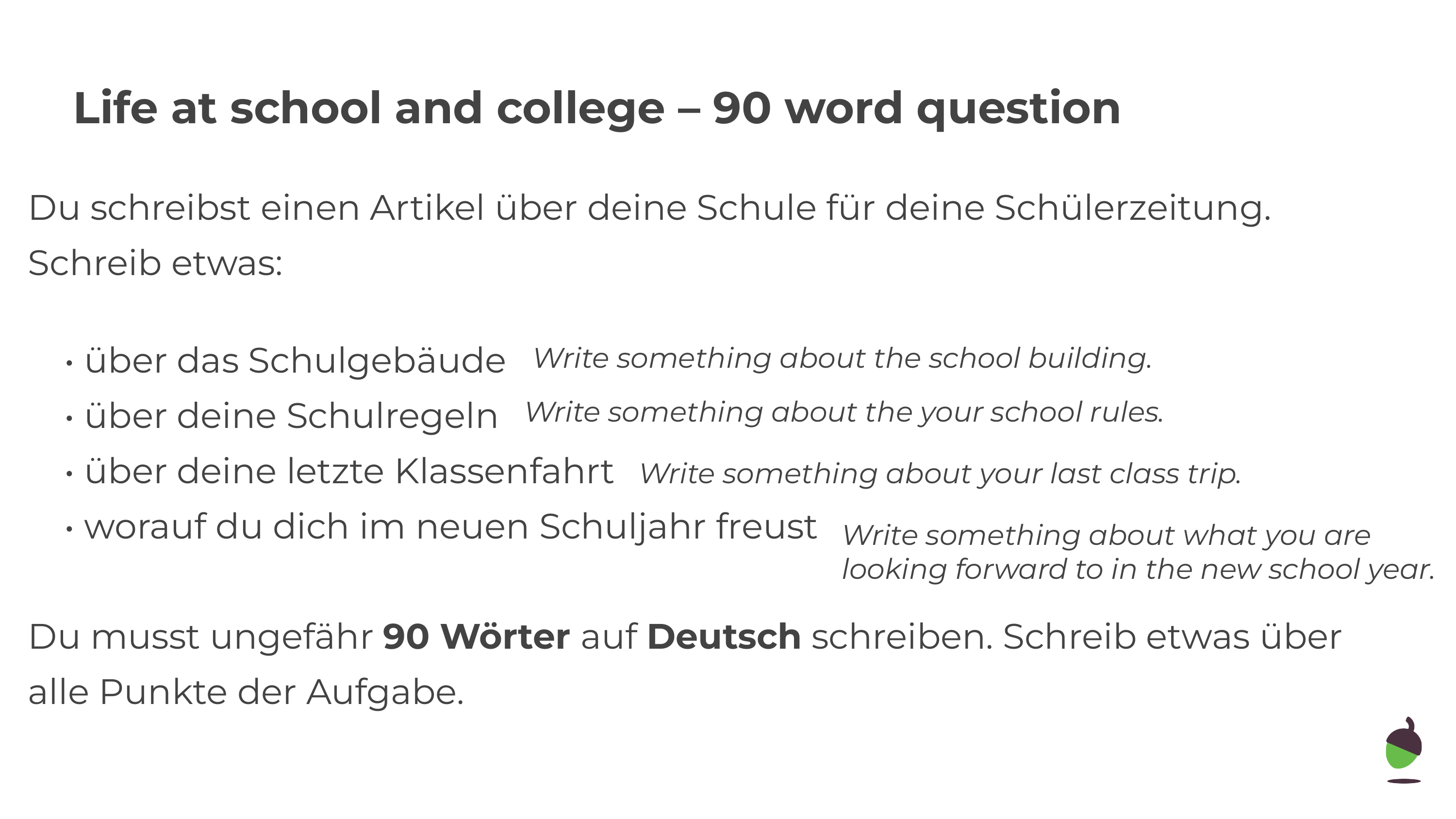

# Life at school and college – 90 word question
Du schreibst einen Artikel über deine Schule für deine Schülerzeitung.
Schreib etwas:
• über das Schulgebäude
• über deine Schulregeln
• über deine letzte Klassenfahrt
• worauf du dich im neuen Schuljahr freust

Du musst ungefähr 90 Wörter auf Deutsch schreiben. Schreib etwas über alle Punkte der Aufgabe.

Write something about the school building.
Write something about the your school rules.
Write something about your last class trip.
Write something about what you are looking forward to in the new school year.